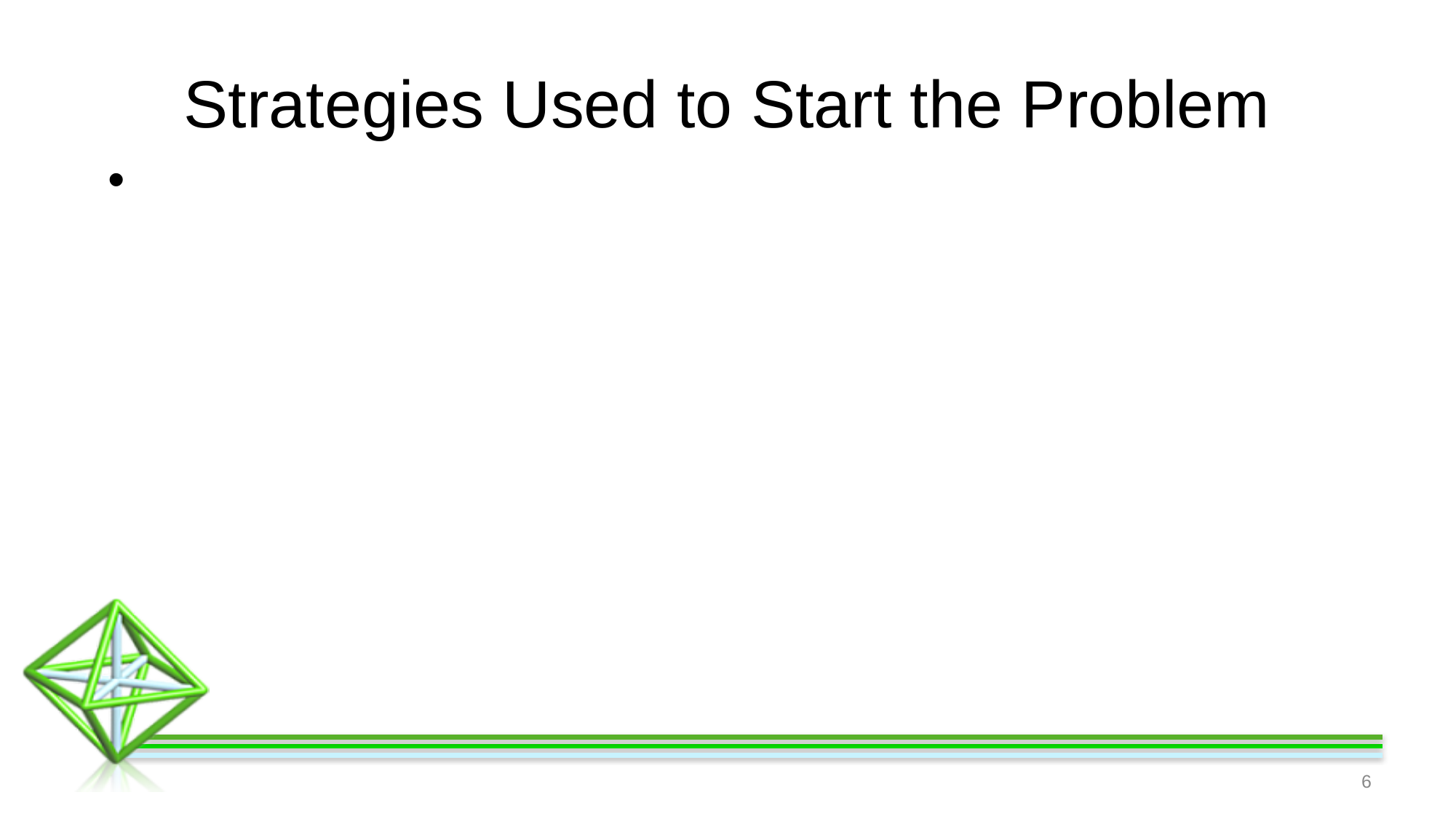

# Strategies Used to Start the Problem
•

6